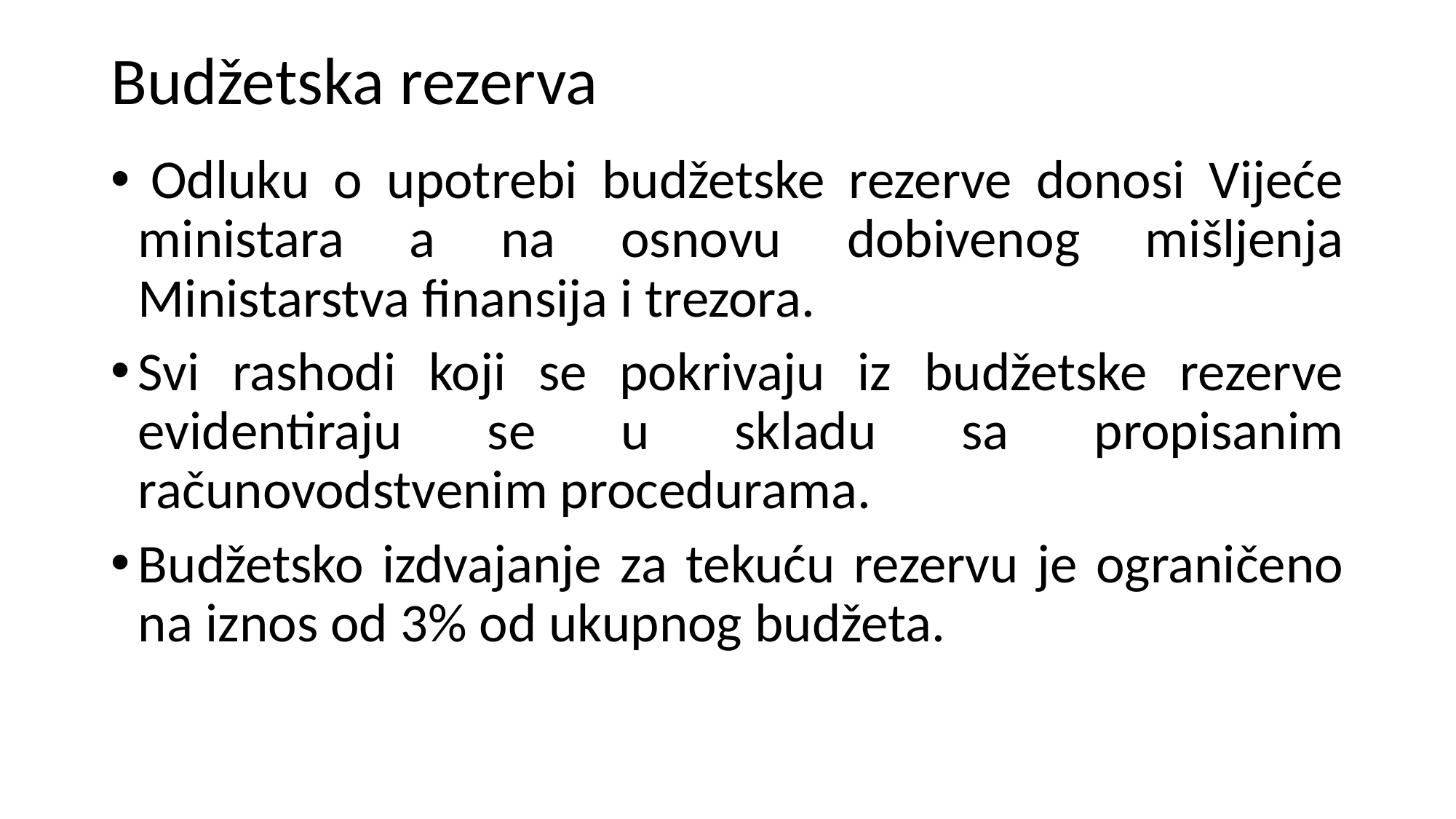

# Budžetska rezerva
 Odluku o upotrebi budžetske rezerve donosi Vijeće ministara a na osnovu dobivenog mišljenja Ministarstva finansija i trezora.
Svi rashodi koji se pokrivaju iz budžetske rezerve evidentiraju se u skladu sa propisanim računovodstvenim procedurama.
Budžetsko izdvajanje za tekuću rezervu je ograničeno na iznos od 3% od ukupnog budžeta.